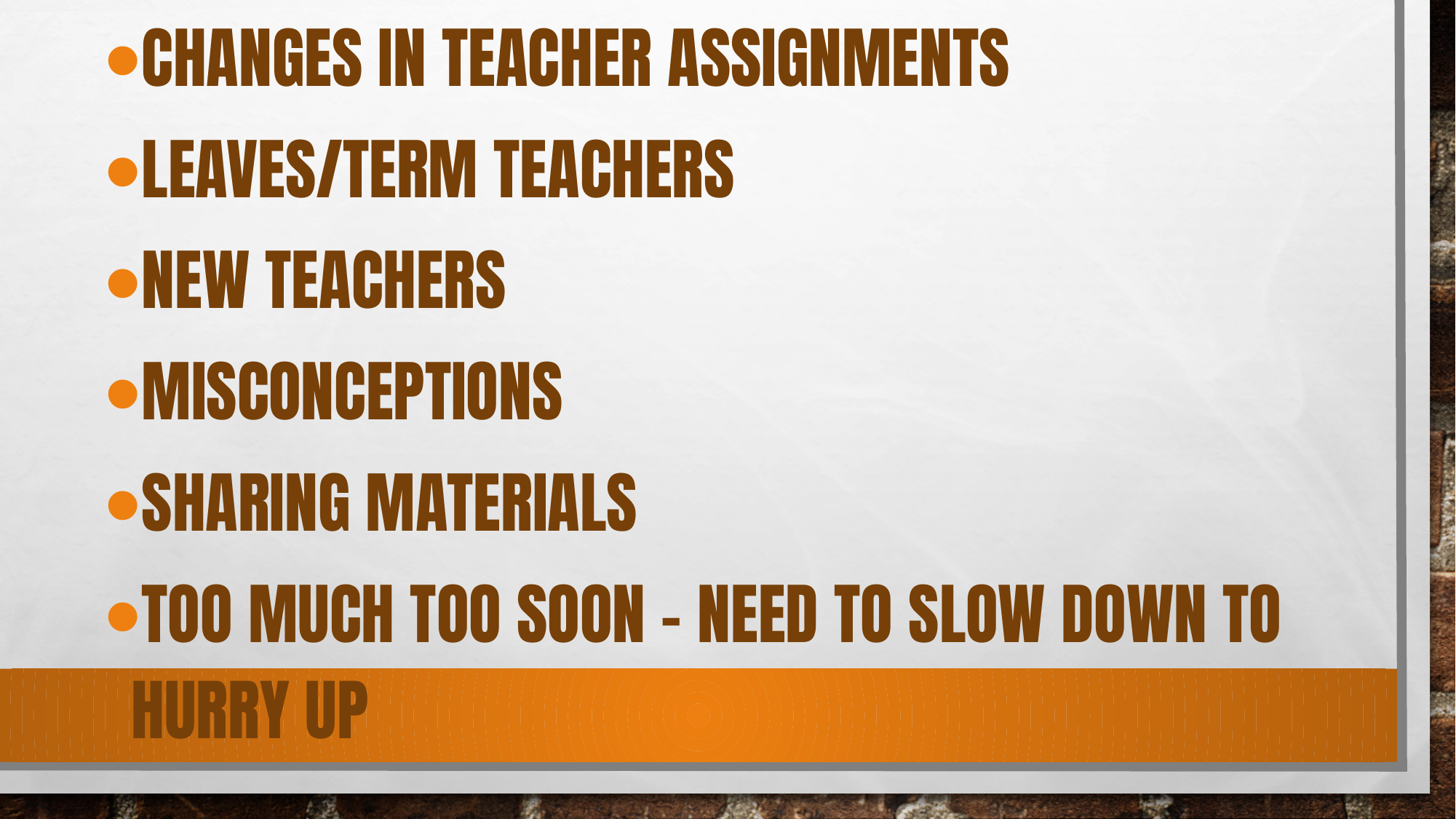

Changes in teacher assignments
Leaves/term teachers
New teachers
Misconceptions
Sharing materials
Too much too soon – need to slow down to  hurry up